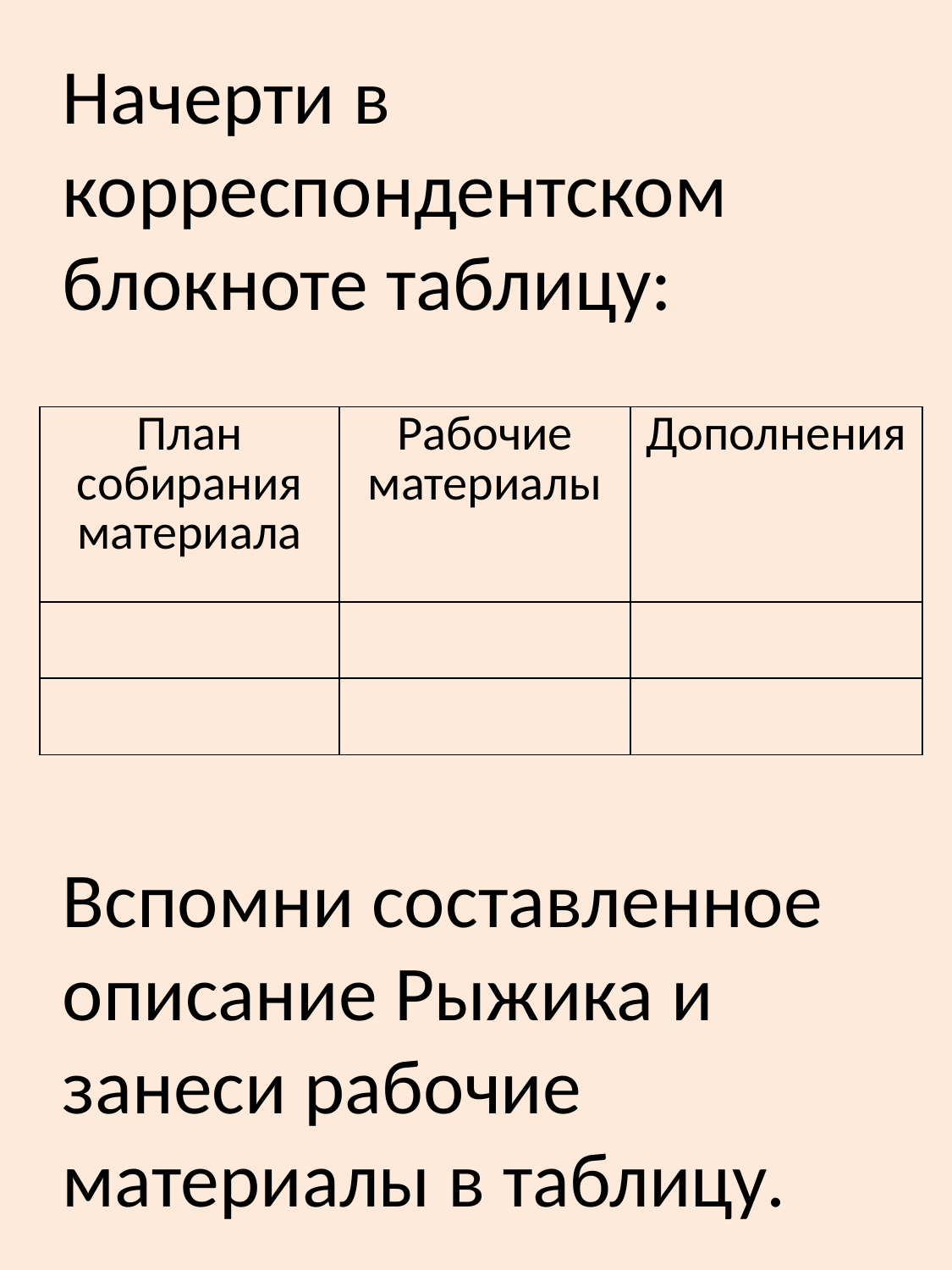

Начерти в корреспондентском блокноте таблицу:
| План собирания материала | Рабочие материалы | Дополнения |
| --- | --- | --- |
|  |  |  |
|  |  |  |
Вспомни составленное описание Рыжика и занеси рабочие материалы в таблицу.